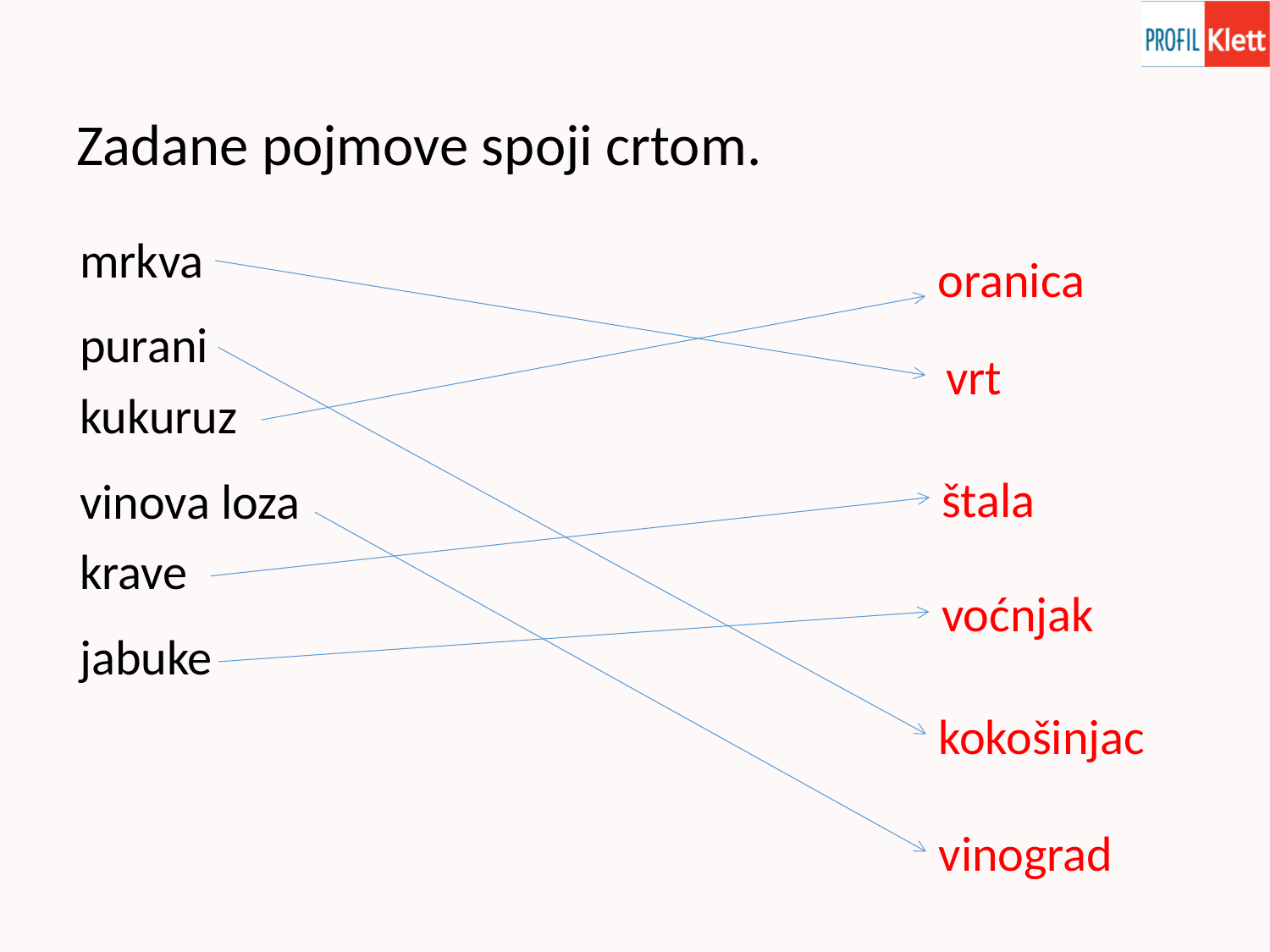

# Zadane pojmove spoji crtom.
mrkva
purani
kukuruz
vinova loza
krave
jabuke
oranica
vrt
štala
voćnjak
kokošinjac
vinograd